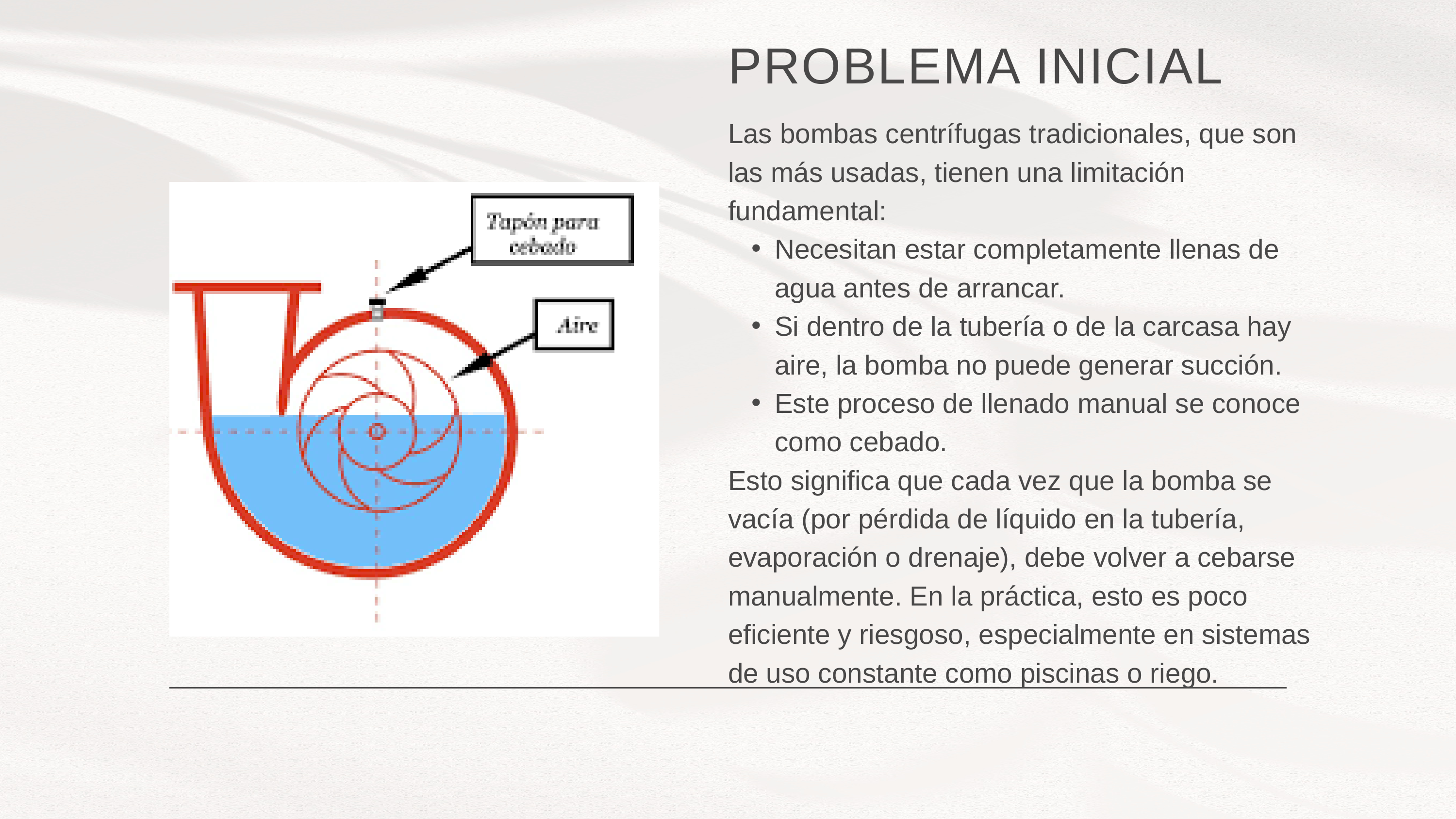

PROBLEMA INICIAL
Las bombas centrífugas tradicionales, que son las más usadas, tienen una limitación fundamental:
Necesitan estar completamente llenas de agua antes de arrancar.
Si dentro de la tubería o de la carcasa hay aire, la bomba no puede generar succión.
Este proceso de llenado manual se conoce como cebado.
Esto significa que cada vez que la bomba se vacía (por pérdida de líquido en la tubería, evaporación o drenaje), debe volver a cebarse manualmente. En la práctica, esto es poco eficiente y riesgoso, especialmente en sistemas de uso constante como piscinas o riego.